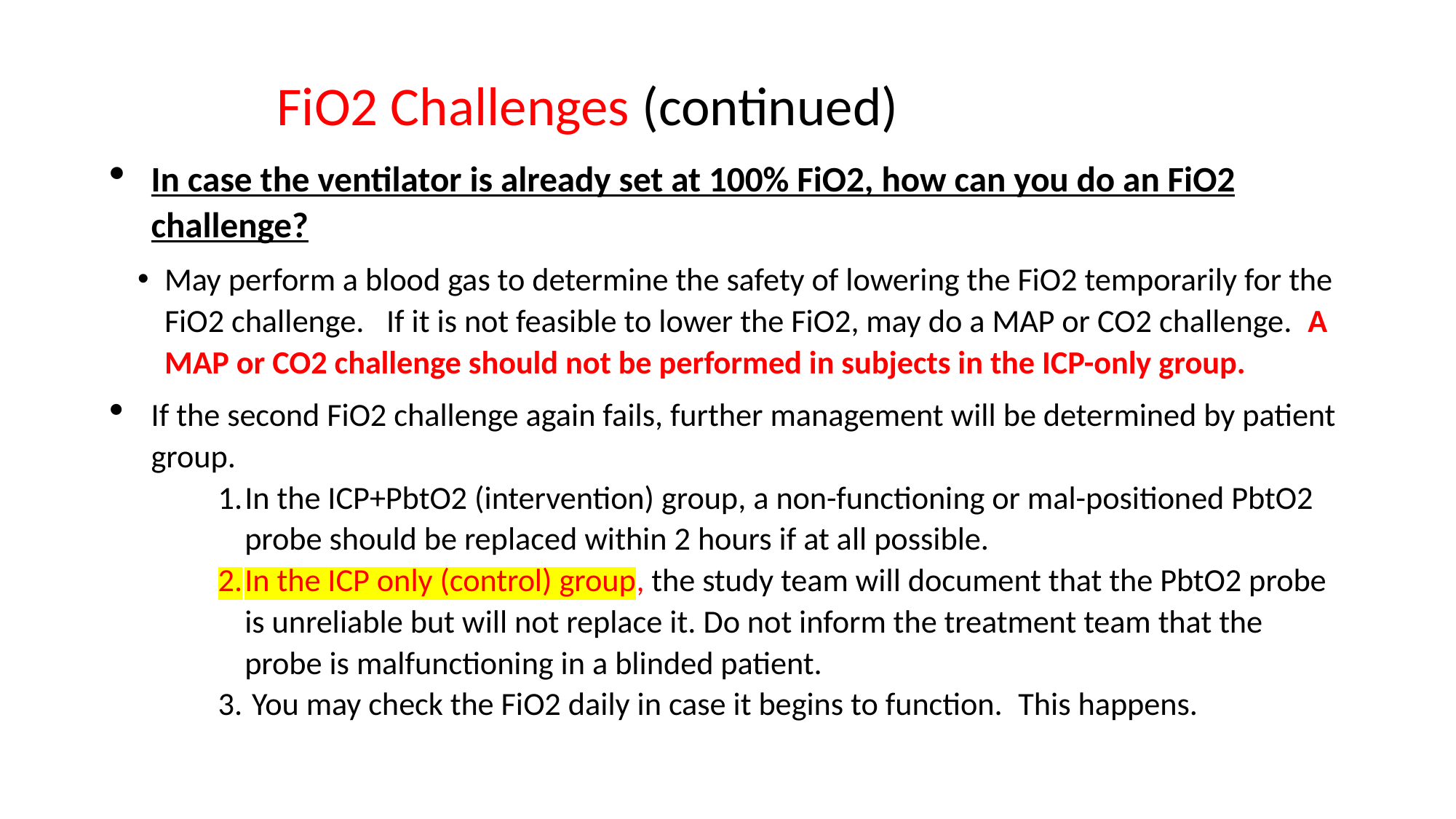

# FiO2 Challenges (continued)
In case the ventilator is already set at 100% FiO2, how can you do an FiO2 challenge?
May perform a blood gas to determine the safety of lowering the FiO2 temporarily for the FiO2 challenge.   If it is not feasible to lower the FiO2, may do a MAP or CO2 challenge.  A MAP or CO2 challenge should not be performed in subjects in the ICP-only group.
If the second FiO2 challenge again fails, further management will be determined by patient group.
In the ICP+PbtO2 (intervention) group, a non-functioning or mal-positioned PbtO2 probe should be replaced within 2 hours if at all possible.
In the ICP only (control) group, the study team will document that the PbtO2 probe is unreliable but will not replace it. Do not inform the treatment team that the probe is malfunctioning in a blinded patient.
 You may check the FiO2 daily in case it begins to function.  This happens.